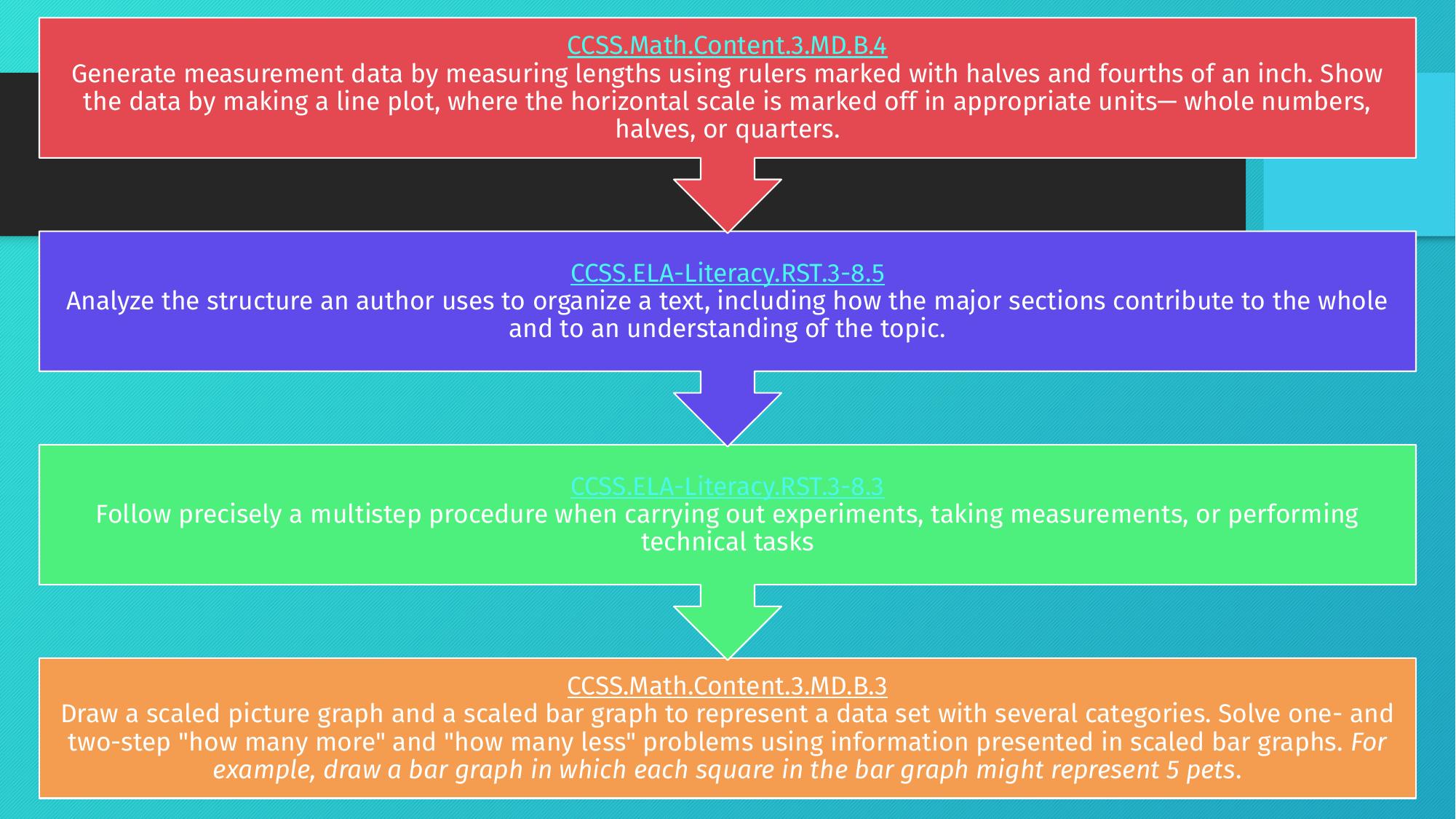

CCSS.Math.Content.3.MD.B.3
Draw a scaled picture graph and a scaled bar graph to represent a data set with several categories. Solve one- and two-step "how many more" and "how many less" problems using information presented in scaled bar graphs. For example, draw a bar graph in which each square in the bar graph might represent 5 pets.
CCSS.ELA-Literacy.RST.3-8.3
Follow precisely a multistep procedure when carrying out experiments, taking measurements, or performing technical tasks
CCSS.ELA-Literacy.RST.3-8.5
Analyze the structure an author uses to organize a text, including how the major sections contribute to the whole and to an understanding of the topic.
CCSS.Math.Content.3.MD.B.4
Generate measurement data by measuring lengths using rulers marked with halves and fourths of an inch. Show the data by making a line plot, where the horizontal scale is marked off in appropriate units— whole numbers, halves, or quarters.